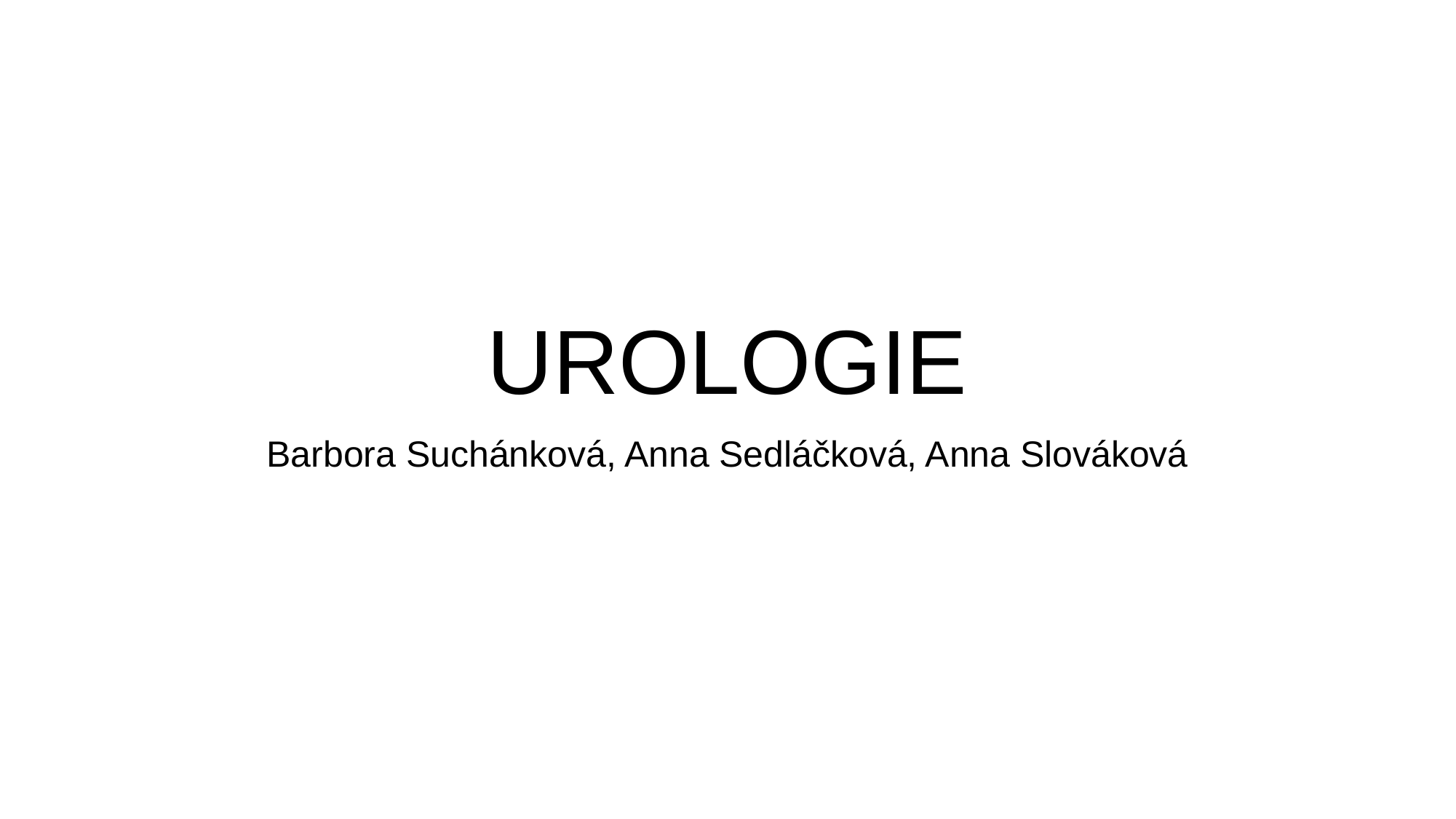

# UROLOGIE
Barbora Suchánková, Anna Sedláčková, Anna Slováková